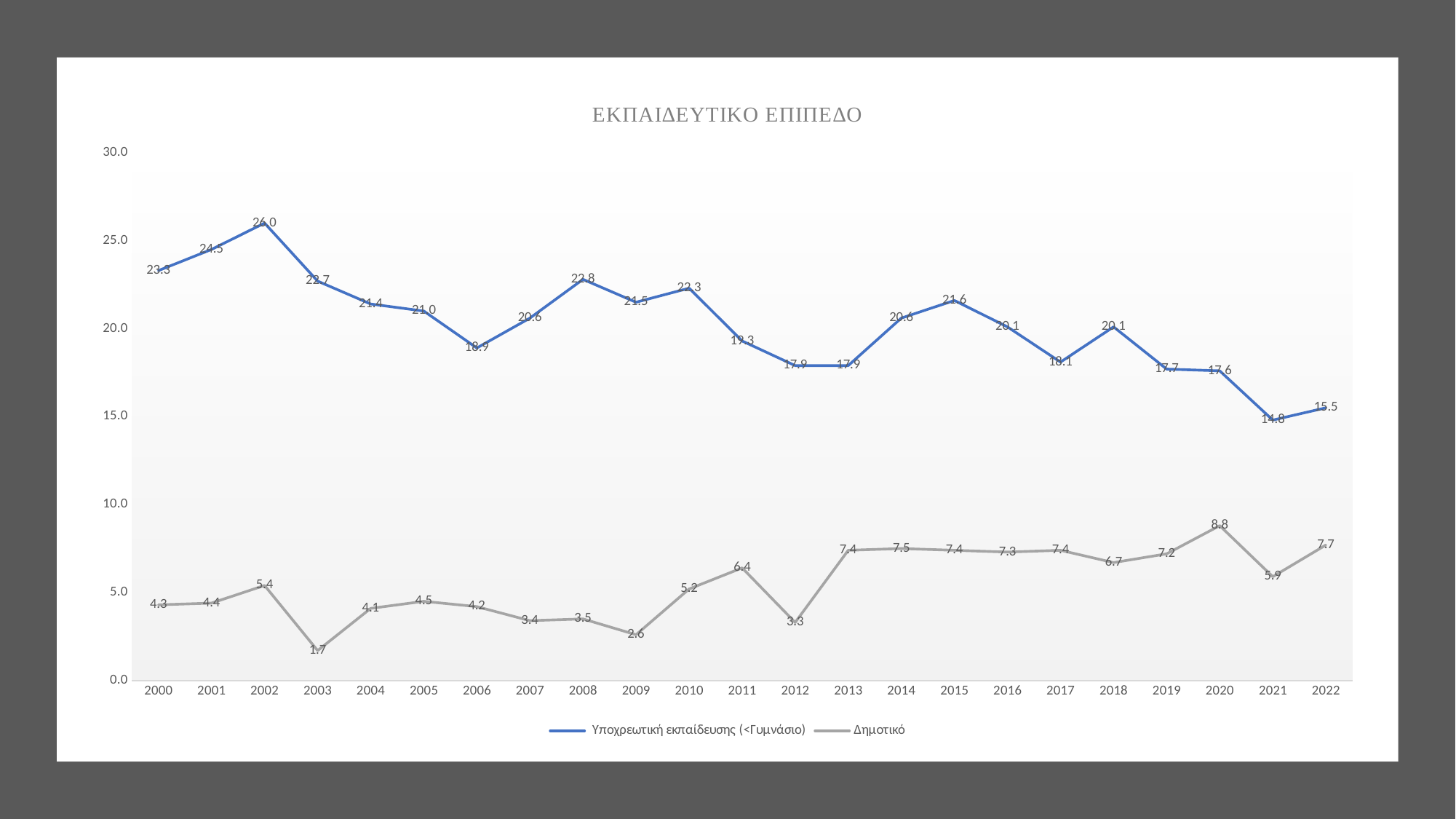

### Chart: ΕΚΠΑΙΔΕΥΤΙΚΟ ΕΠΙΠΕΔΟ

| Category |  Υποχρεωτική εκπαίδευσης (<Γυμνάσιο) | Δημοτικό |
|---|---|---|
| 2000 | 23.3 | 4.3 |
| 2001 | 24.5 | 4.4 |
| 2002 | 26.0 | 5.4 |
| 2003 | 22.7 | 1.7 |
| 2004 | 21.4 | 4.1 |
| 2005 | 21.0 | 4.5 |
| 2006 | 18.9 | 4.2 |
| 2007 | 20.6 | 3.4 |
| 2008 | 22.8 | 3.5 |
| 2009 | 21.5 | 2.6 |
| 2010 | 22.3 | 5.2 |
| 2011 | 19.3 | 6.4 |
| 2012 | 17.9 | 3.3 |
| 2013 | 17.9 | 7.4 |
| 2014 | 20.6 | 7.5 |
| 2015 | 21.6 | 7.4 |
| 2016 | 20.1 | 7.3 |
| 2017 | 18.1 | 7.4 |
| 2018 | 20.1 | 6.7 |
| 2019 | 17.7 | 7.2 |
| 2020 | 17.6 | 8.8 |
| 2021 | 14.8 | 5.9 |
| 2022 | 15.5 | 7.7 |